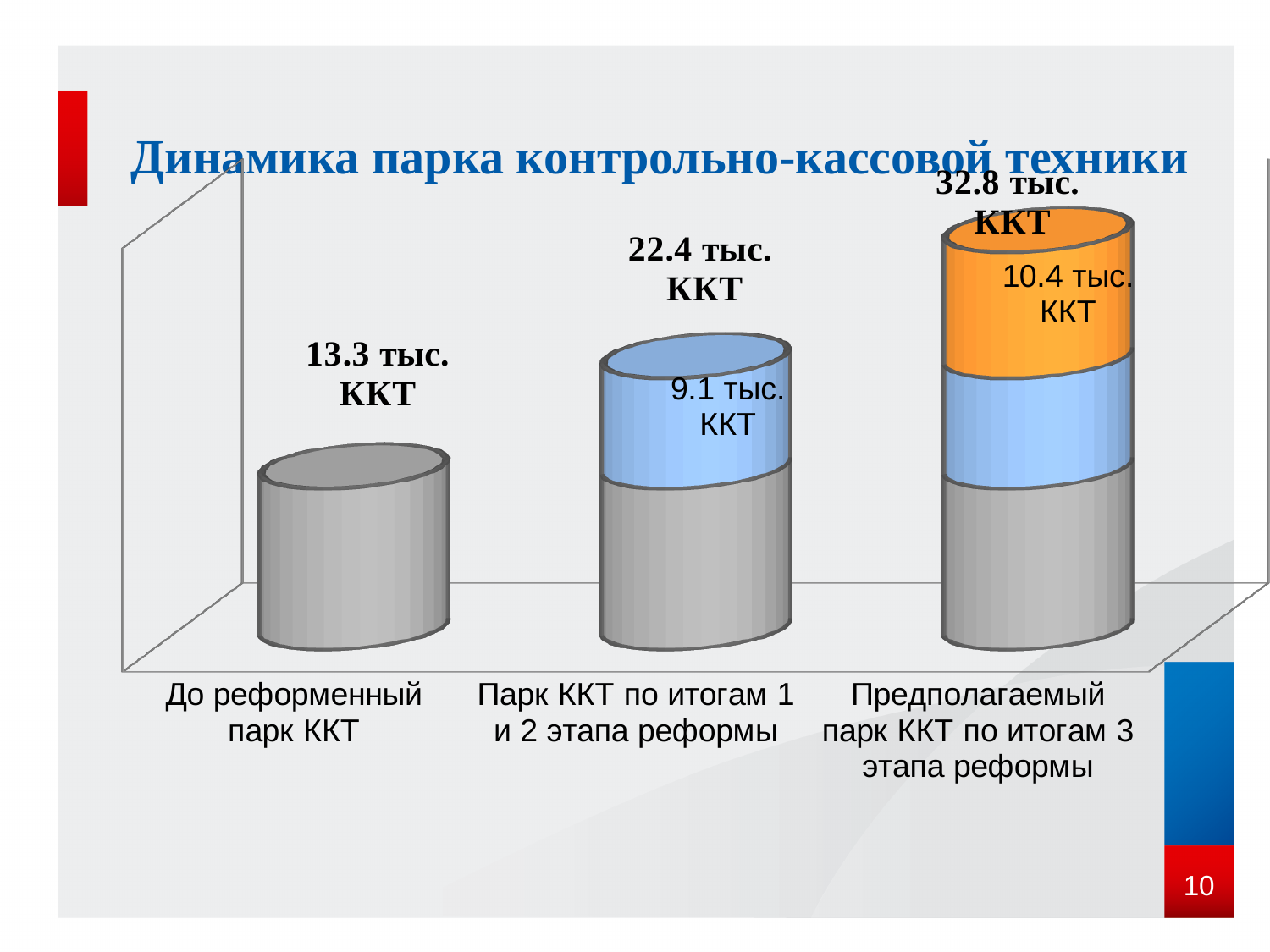

# Динамика парка контрольно-кассовой техники

[unsupported chart]

10